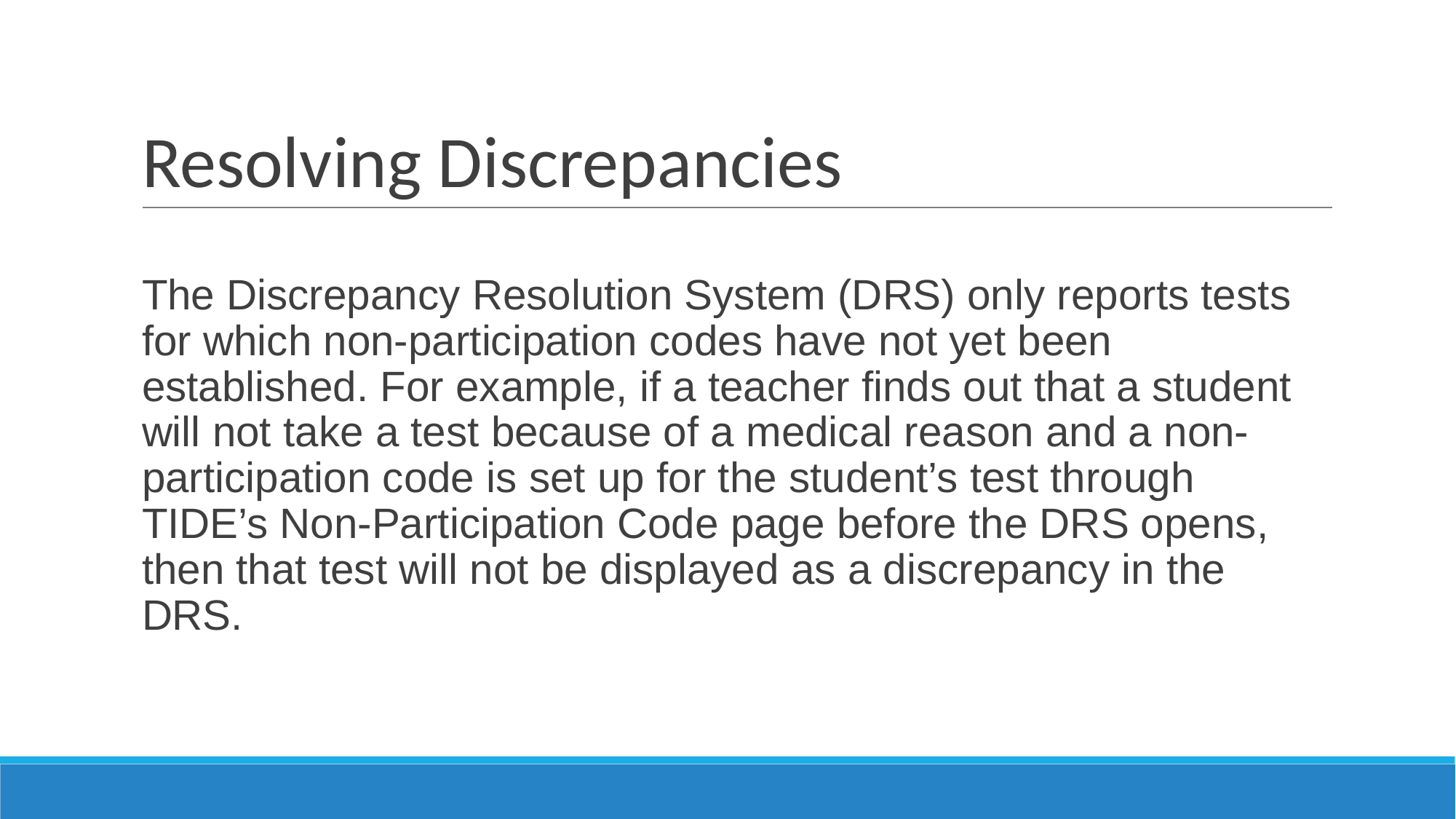

# Resolving Discrepancies
The Discrepancy Resolution System (DRS) only reports tests for which non-participation codes have not yet been established. For example, if a teacher finds out that a student will not take a test because of a medical reason and a non-participation code is set up for the student’s test through TIDE’s Non-Participation Code page before the DRS opens, then that test will not be displayed as a discrepancy in the DRS.